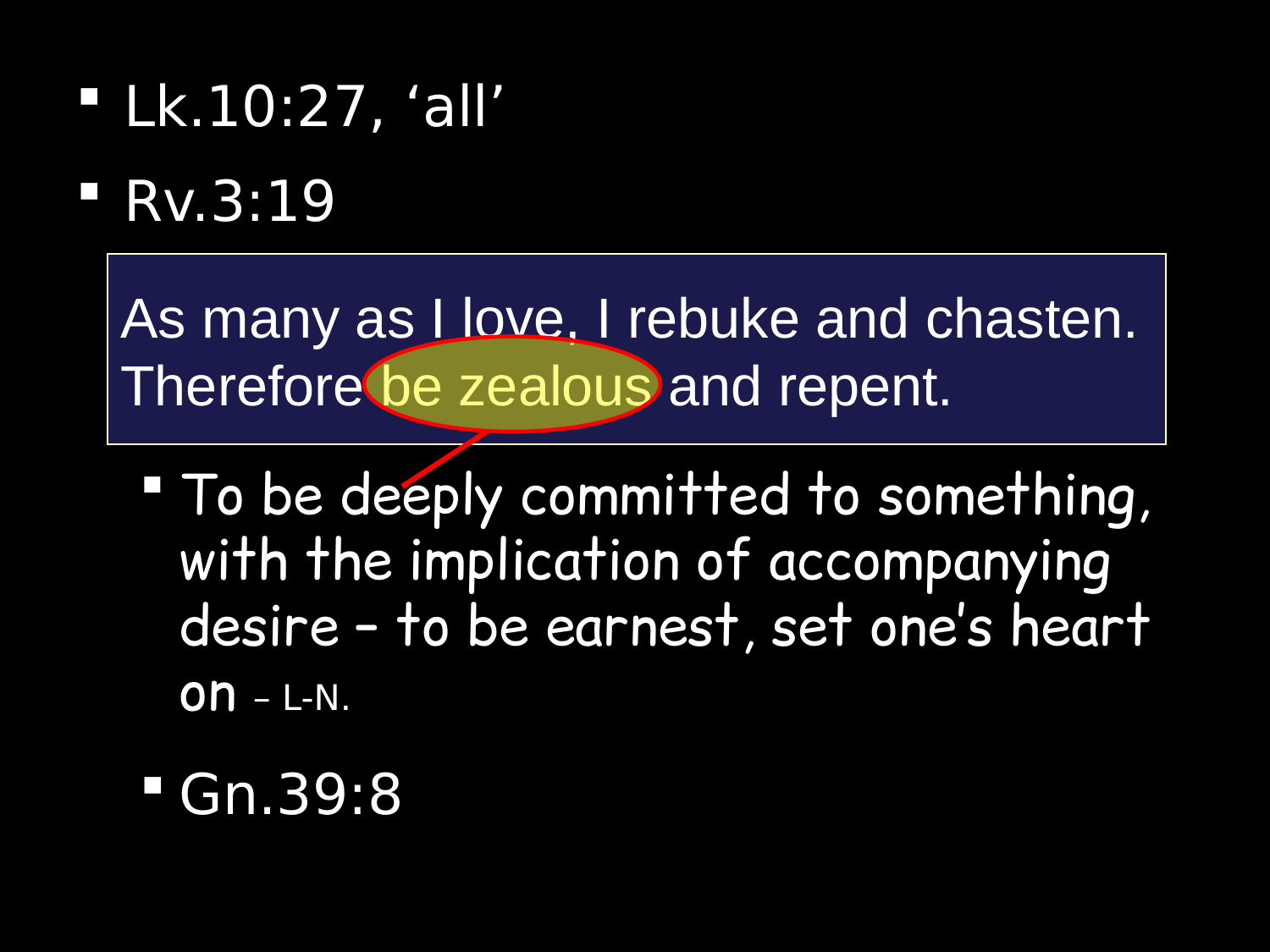

Lk.10:27, ‘all’
Rv.3:19

To be deeply committed to something, with the implication of accompanying desire – to be earnest, set one’s heart on – L-N.
Gn.39:8
As many as I love, I rebuke and chasten. Therefore be zealous and repent.